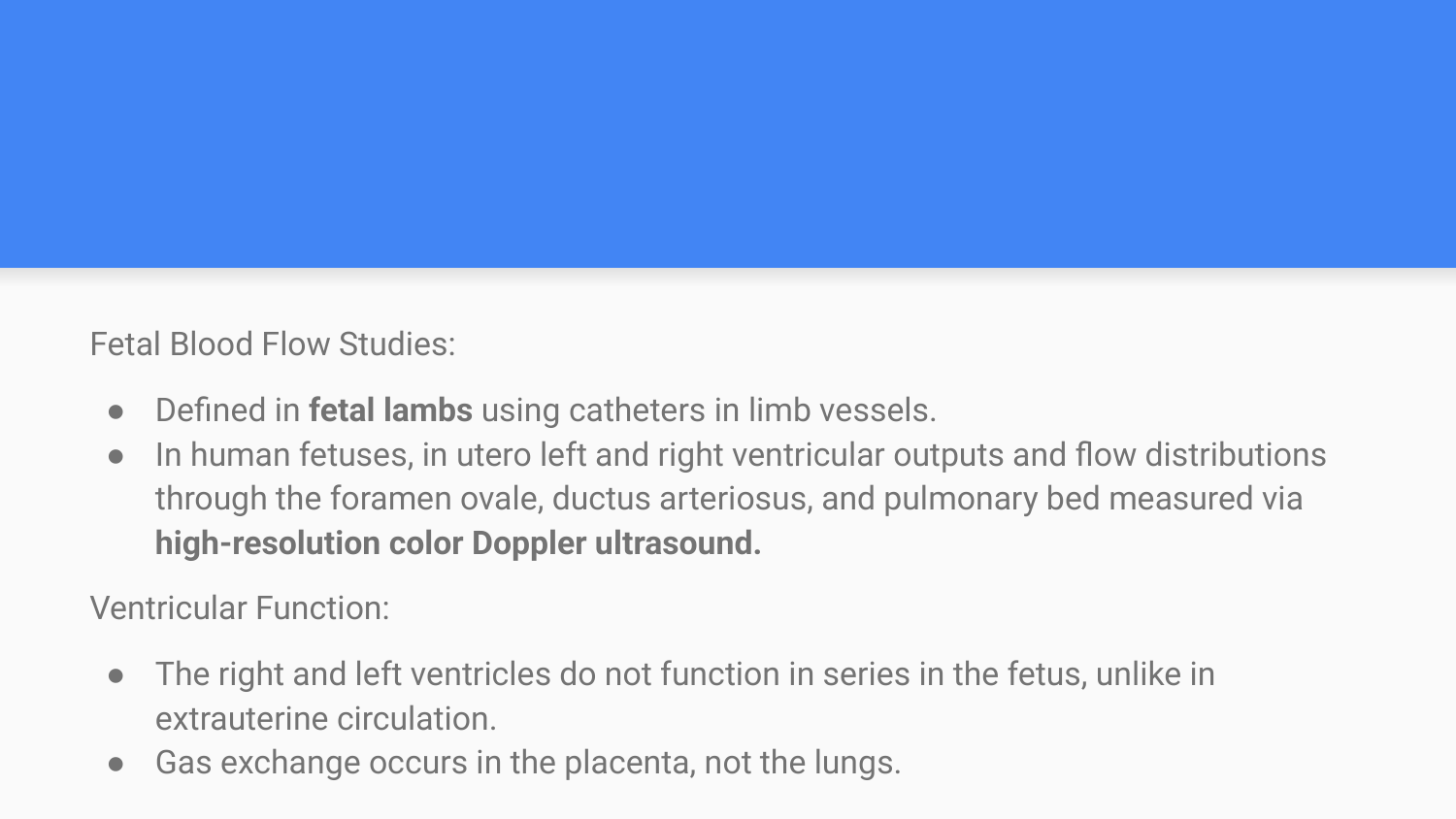

#
Fetal Blood Flow Studies:
Defined in fetal lambs using catheters in limb vessels.
In human fetuses, in utero left and right ventricular outputs and flow distributions through the foramen ovale, ductus arteriosus, and pulmonary bed measured via high-resolution color Doppler ultrasound.
Ventricular Function:
The right and left ventricles do not function in series in the fetus, unlike in extrauterine circulation.
Gas exchange occurs in the placenta, not the lungs.